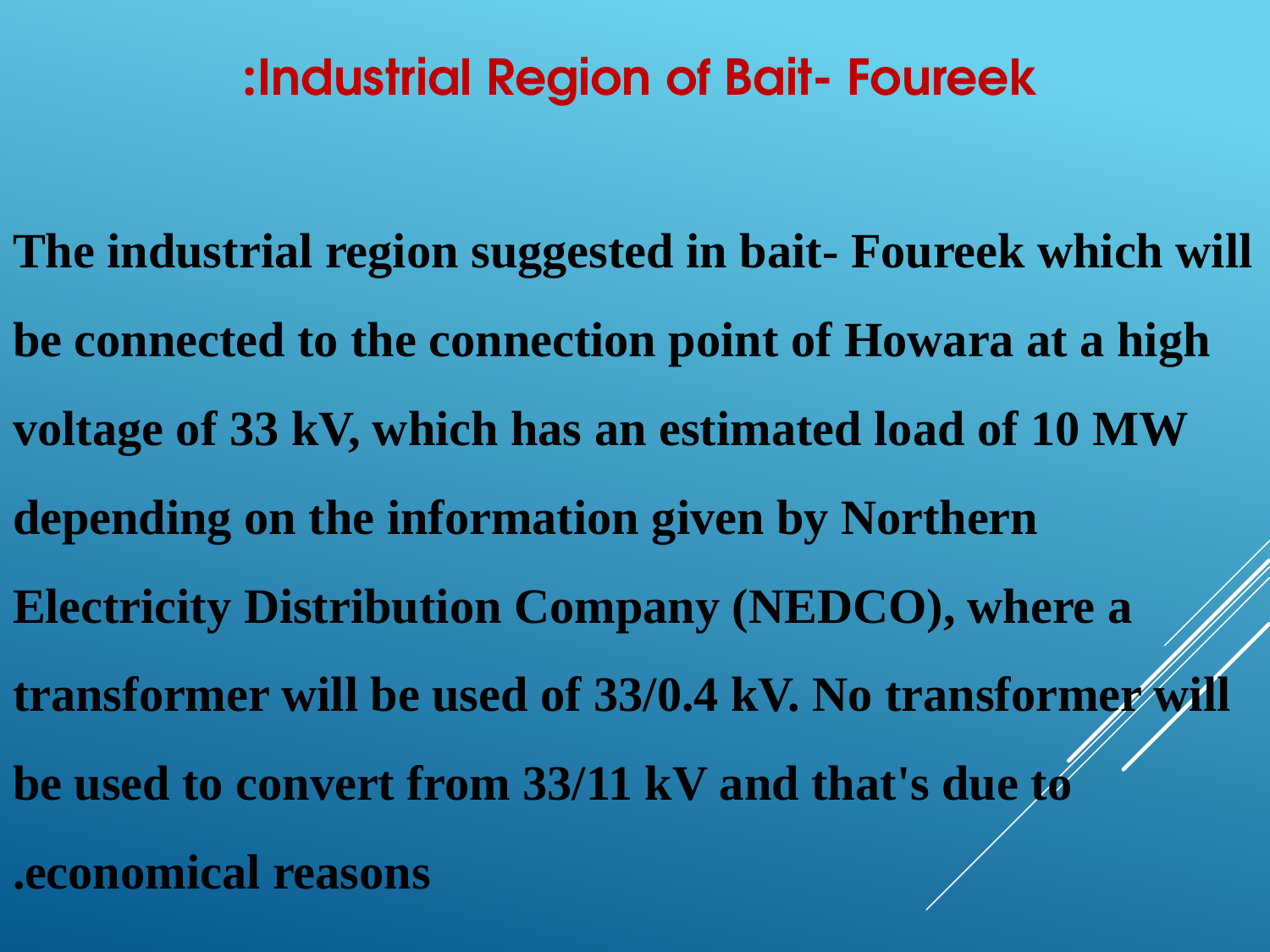

Industrial Region of Bait- Foureek:
The industrial region suggested in bait- Foureek which will be connected to the connection point of Howara at a high voltage of 33 kV, which has an estimated load of 10 MW depending on the information given by Northern Electricity Distribution Company (NEDCO), where a transformer will be used of 33/0.4 kV. No transformer will be used to convert from 33/11 kV and that's due to economical reasons.